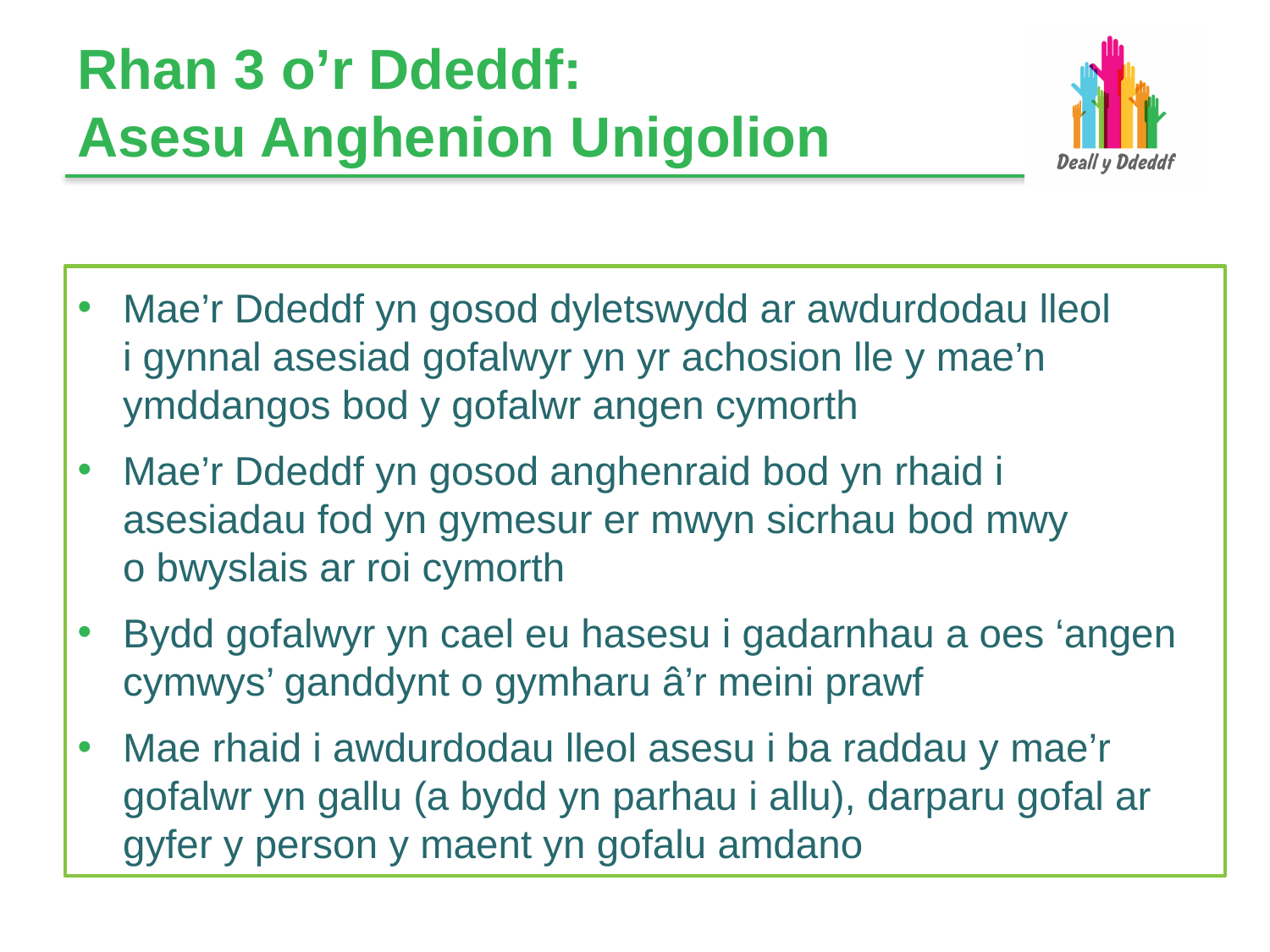

# Rhan 3 o’r Ddeddf: Asesu Anghenion Unigolion

Mae’r Ddeddf yn gosod dyletswydd ar awdurdodau lleol
i gynnal asesiad gofalwyr yn yr achosion lle y mae’n ymddangos bod y gofalwr angen cymorth
Mae’r Ddeddf yn gosod anghenraid bod yn rhaid i asesiadau fod yn gymesur er mwyn sicrhau bod mwy
o bwyslais ar roi cymorth
Bydd gofalwyr yn cael eu hasesu i gadarnhau a oes ‘angen cymwys’ ganddynt o gymharu â’r meini prawf
Mae rhaid i awdurdodau lleol asesu i ba raddau y mae’r gofalwr yn gallu (a bydd yn parhau i allu), darparu gofal ar gyfer y person y maent yn gofalu amdano